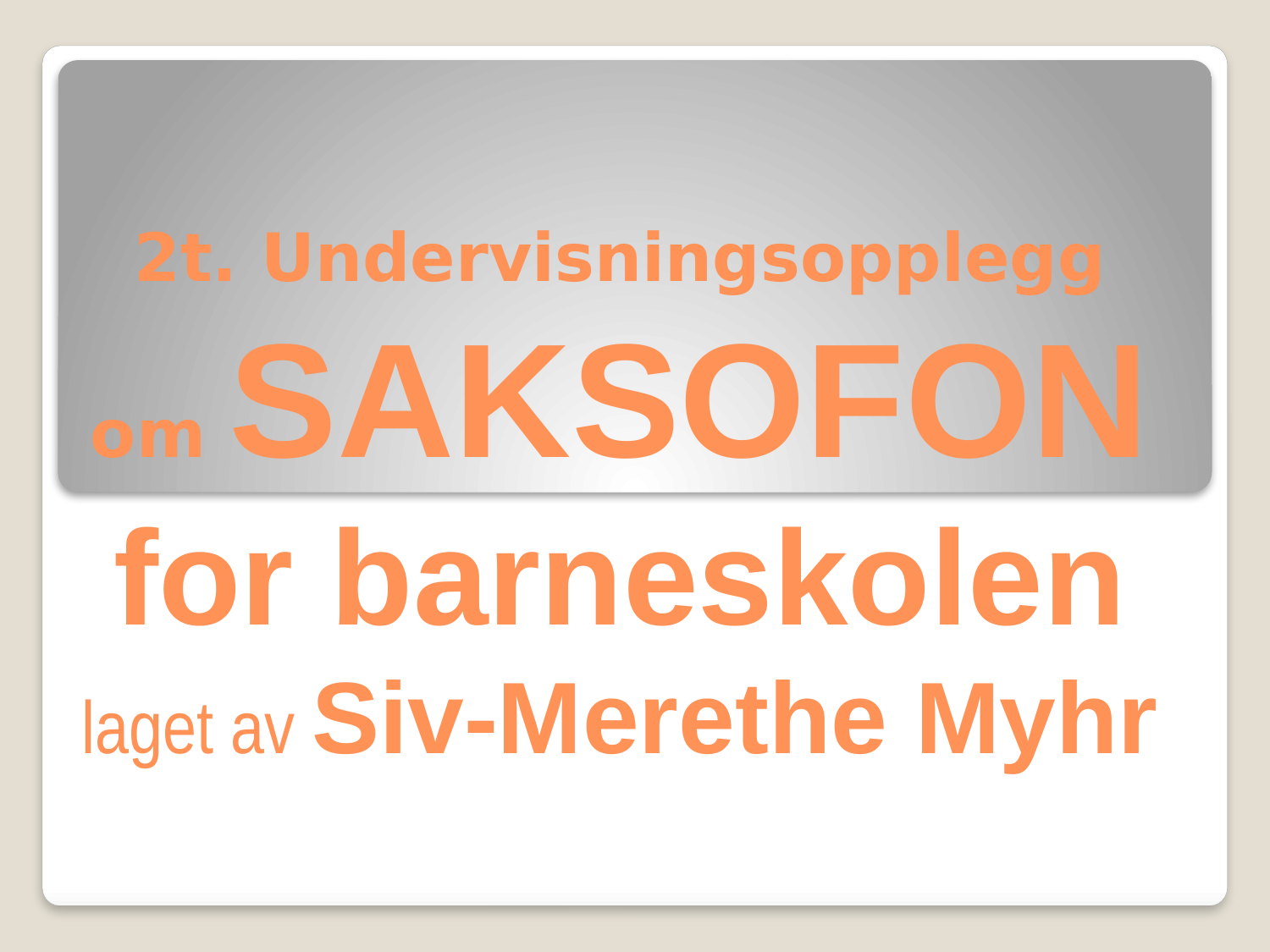

# 2t. Undervisningsopplegg om SAKSOFON for barneskolen laget av Siv-Merethe Myhr